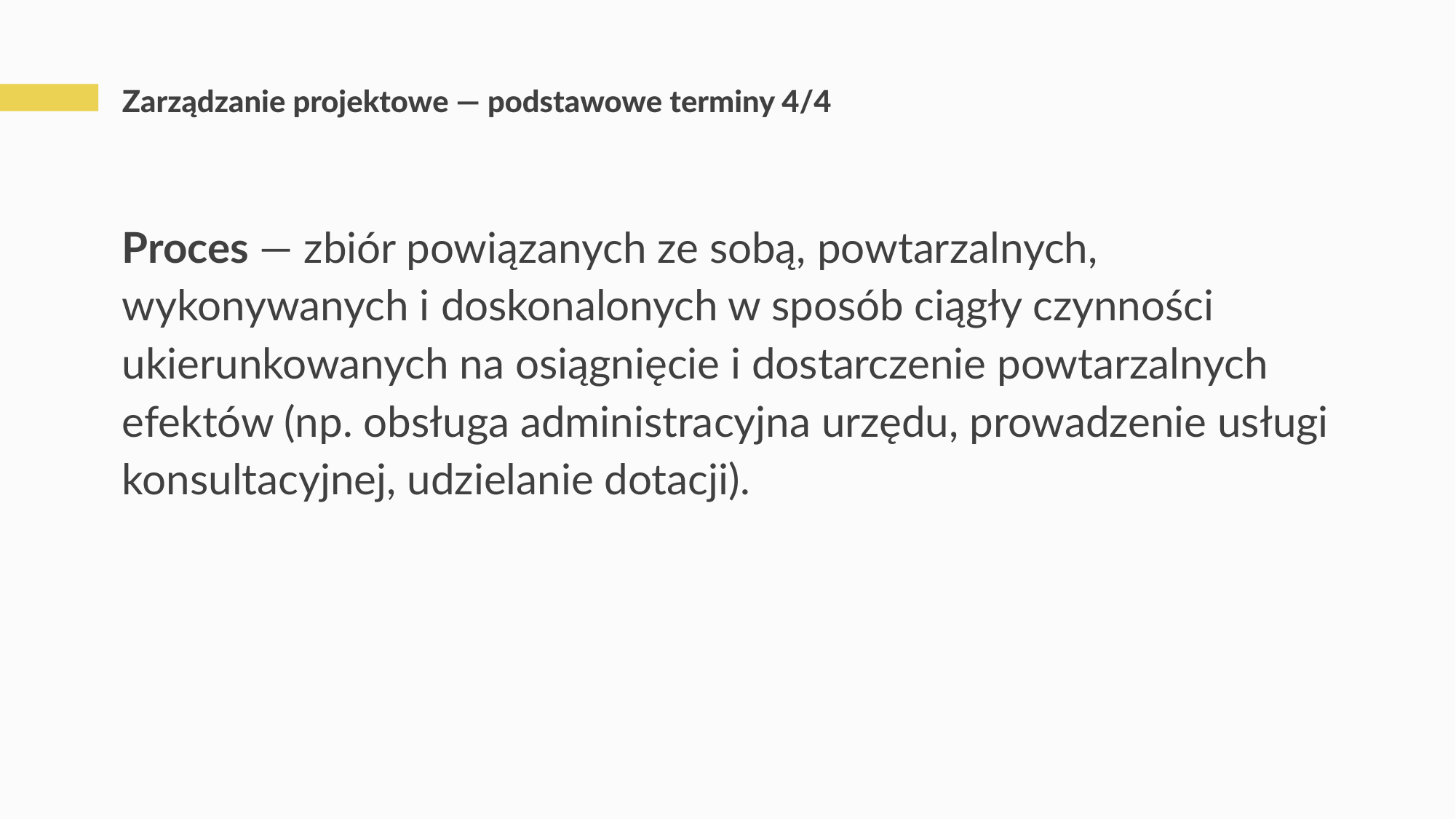

# Zarządzanie projektowe — podstawowe terminy 4/4
Proces — zbiór powiązanych ze sobą, powtarzalnych, wykonywanych i doskonalonych w sposób ciągły czynności ukierunkowanych na osiągnięcie i dostarczenie powtarzalnych efektów (np. obsługa administracyjna urzędu, prowadzenie usługi konsultacyjnej, udzielanie dotacji).